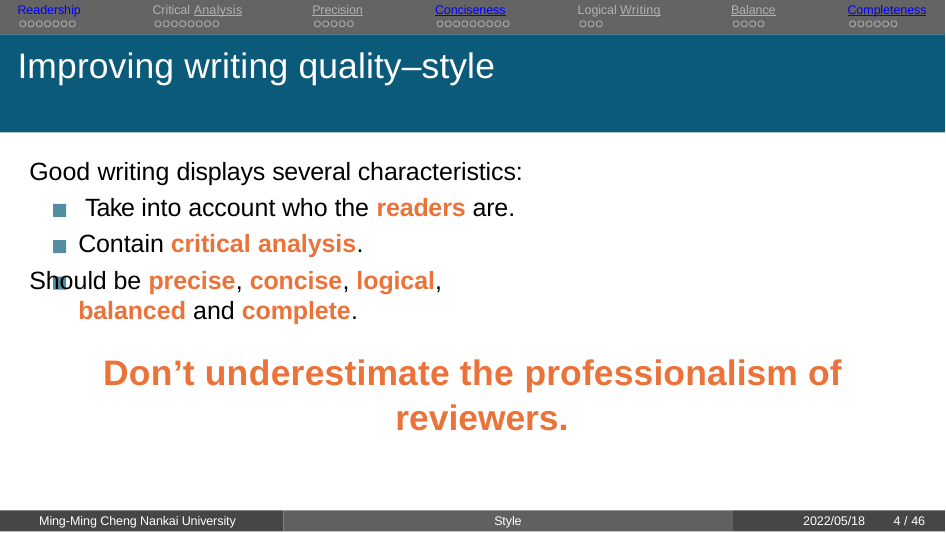

Readership	Critical Analysis	Precision	Conciseness	Logical Writing	Balance	Completeness

# Improving writing quality–style
Good writing displays several characteristics:  Take into account who the readers are.  Contain critical analysis.
Should be precise, concise, logical, balanced and complete.
Don’t underestimate the professionalism of  reviewers.

Ming-Ming Cheng Nankai University
Style
2022/05/18
4 / 46